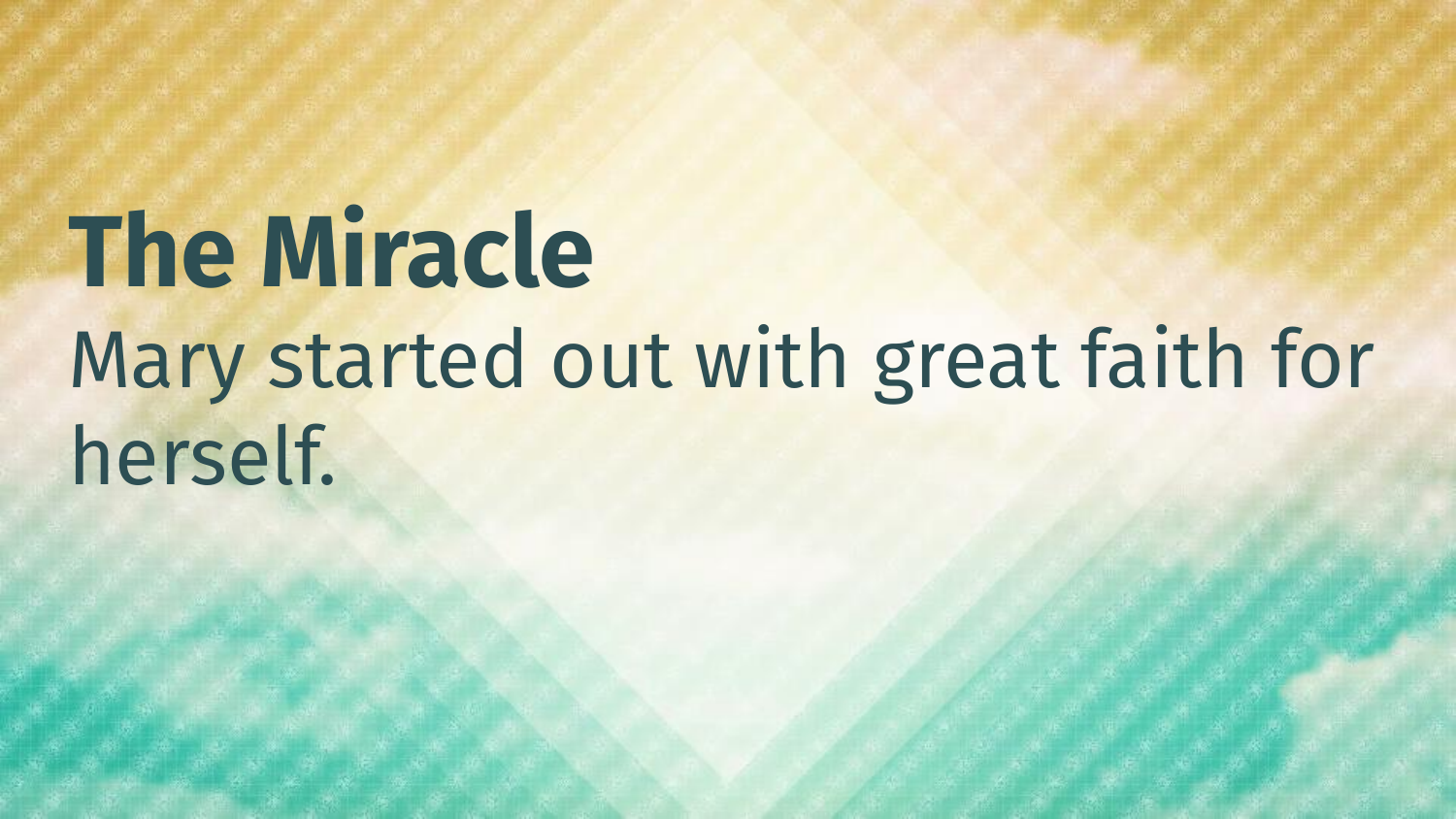

# The Miracle Mary started out with great faith for herself.